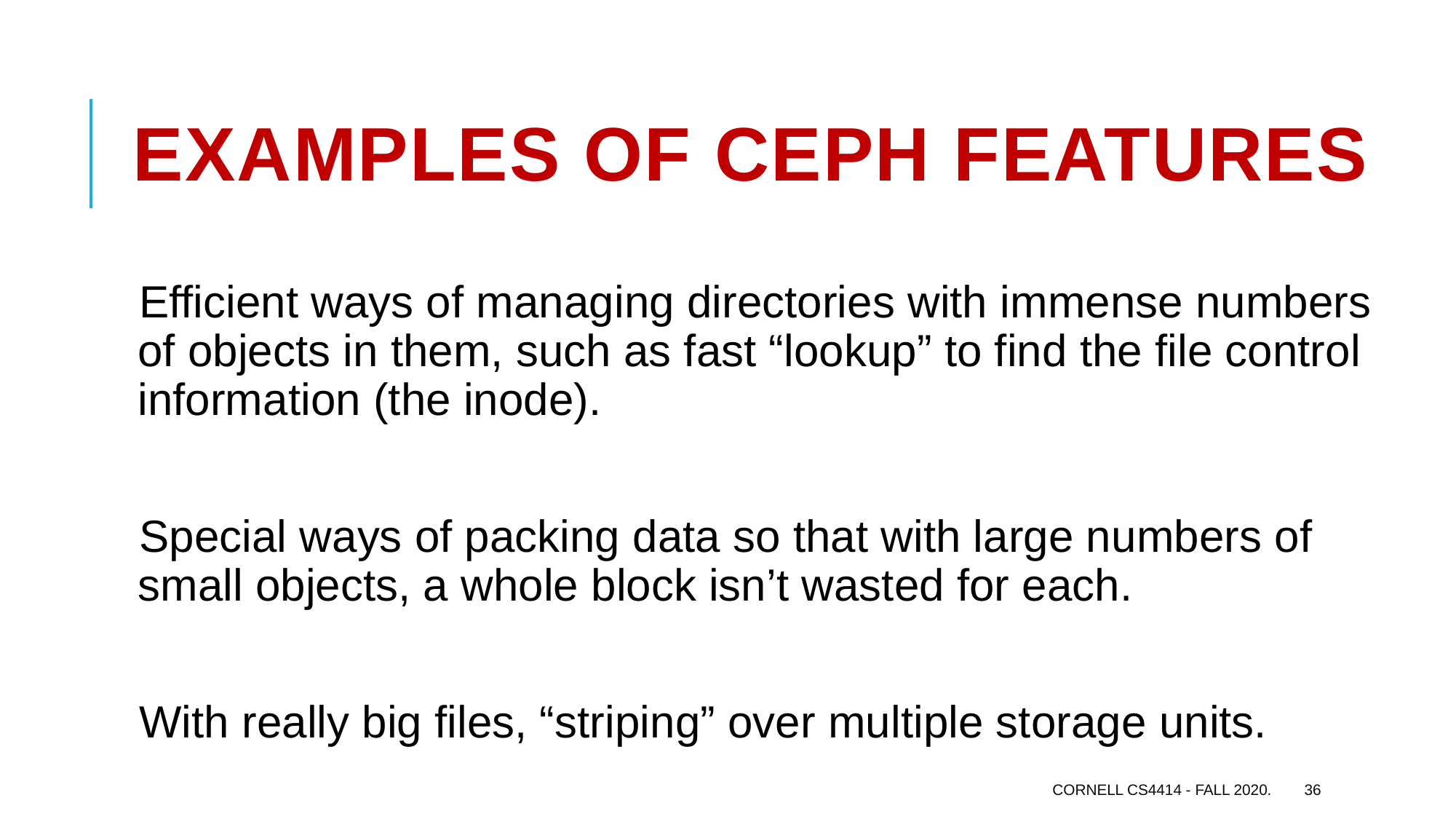

# Examples of ceph features
Efficient ways of managing directories with immense numbers of objects in them, such as fast “lookup” to find the file control information (the inode).

Special ways of packing data so that with large numbers of small objects, a whole block isn’t wasted for each.

With really big files, “striping” over multiple storage units.
Cornell CS4414 - Fall 2020.
36